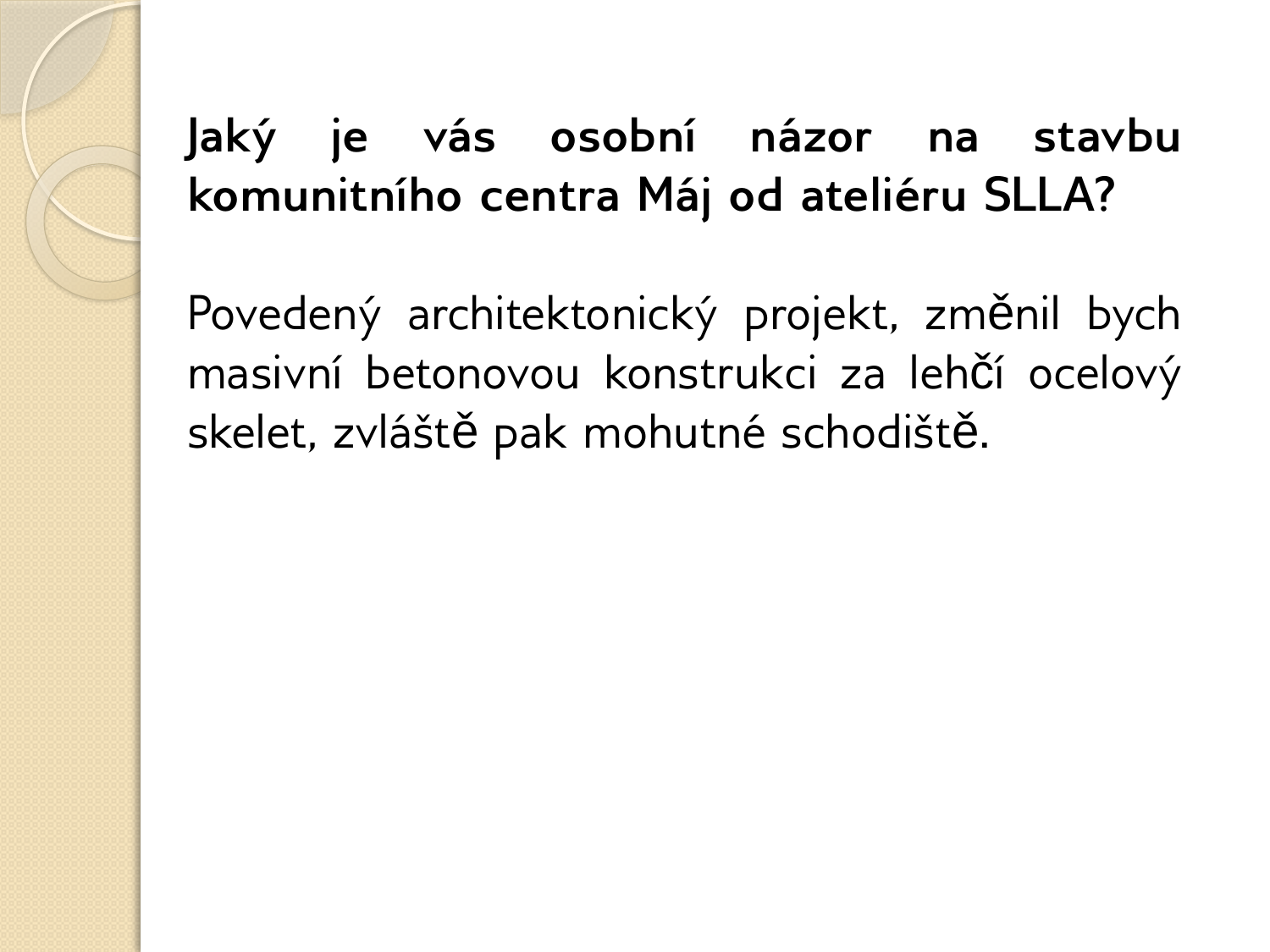

Jaký je vás osobní názor na stavbu komunitního centra Máj od ateliéru SLLA?

Povedený architektonický projekt, změnil bych masivní betonovou konstrukci za lehčí ocelový skelet, zvláště pak mohutné schodiště.